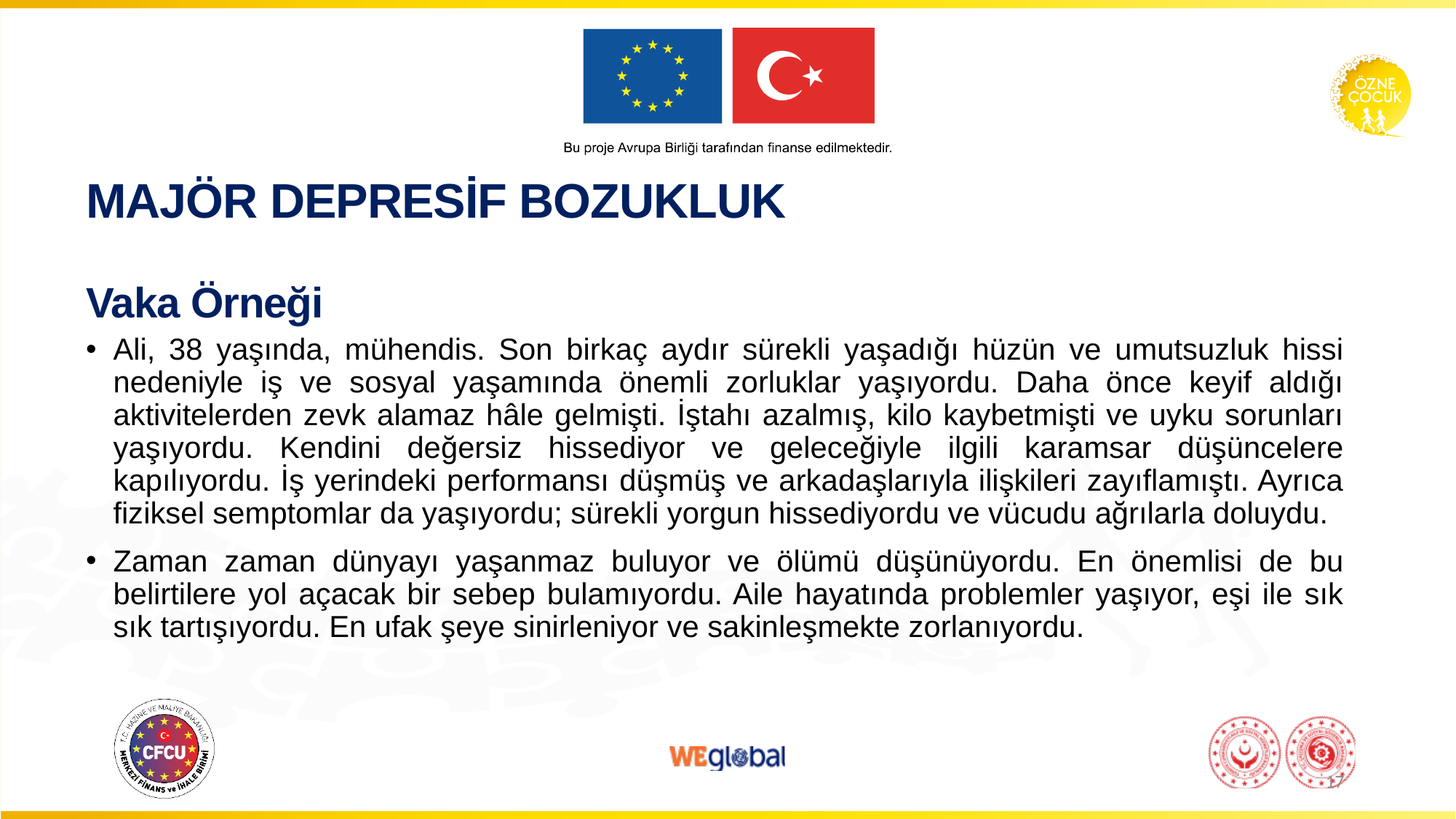

# MAJÖR DEPRESİF BOZUKLUK Vaka Örneği
Ali, 38 yaşında, mühendis. Son birkaç aydır sürekli yaşadığı hüzün ve umutsuzluk hissi nedeniyle iş ve sosyal yaşamında önemli zorluklar yaşıyordu. Daha önce keyif aldığı aktivitelerden zevk alamaz hâle gelmişti. İştahı azalmış, kilo kaybetmişti ve uyku sorunları yaşıyordu. Kendini değersiz hissediyor ve geleceğiyle ilgili karamsar düşüncelere kapılıyordu. İş yerindeki performansı düşmüş ve arkadaşlarıyla ilişkileri zayıflamıştı. Ayrıca fiziksel semptomlar da yaşıyordu; sürekli yorgun hissediyordu ve vücudu ağrılarla doluydu.
Zaman zaman dünyayı yaşanmaz buluyor ve ölümü düşünüyordu. En önemlisi de bu belirtilere yol açacak bir sebep bulamıyordu. Aile hayatında problemler yaşıyor, eşi ile sık sık tartışıyordu. En ufak şeye sinirleniyor ve sakinleşmekte zorlanıyordu.

17